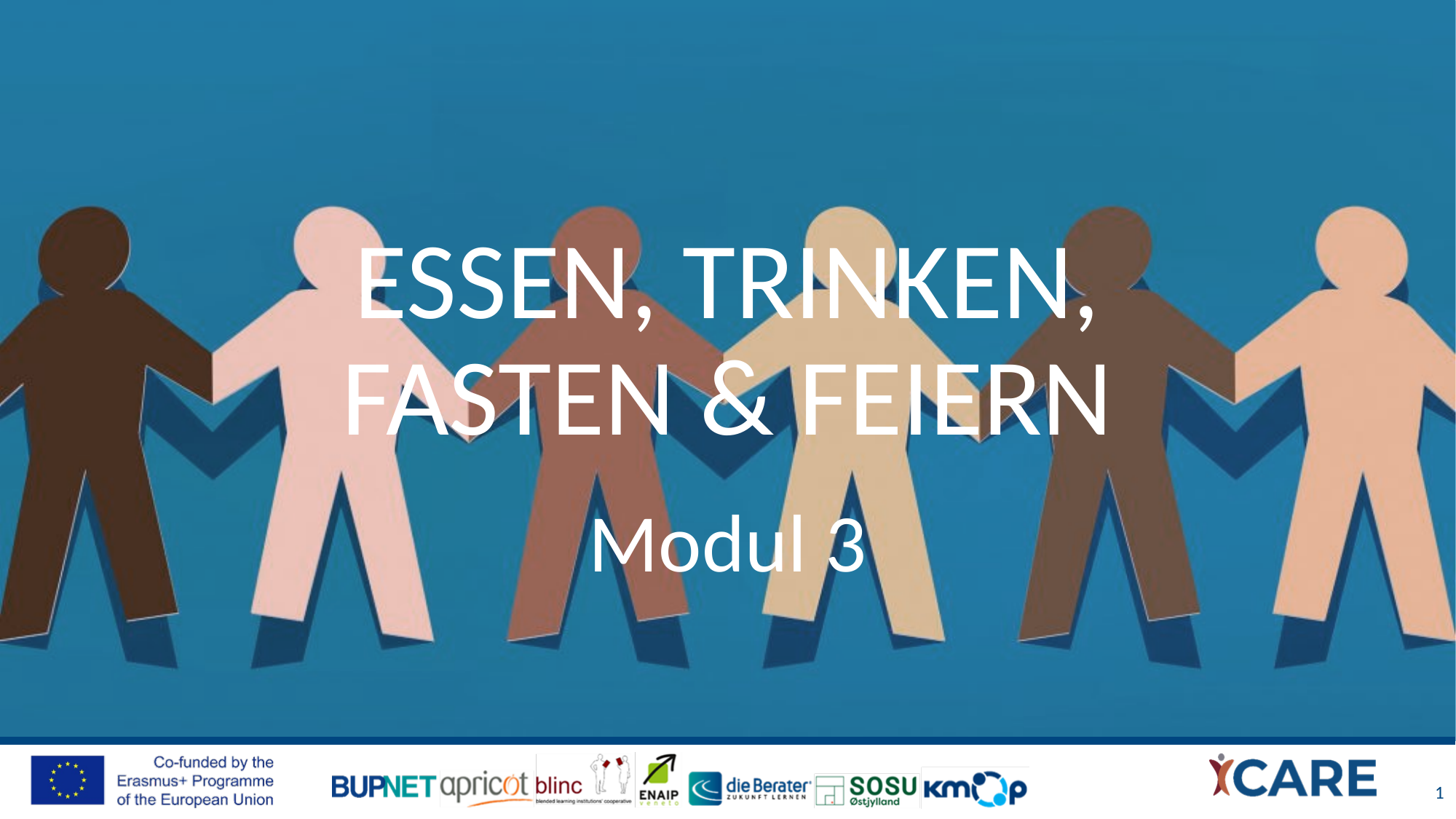

# Essen, TRinKen, Fasten & Feiern
Modul 3
1